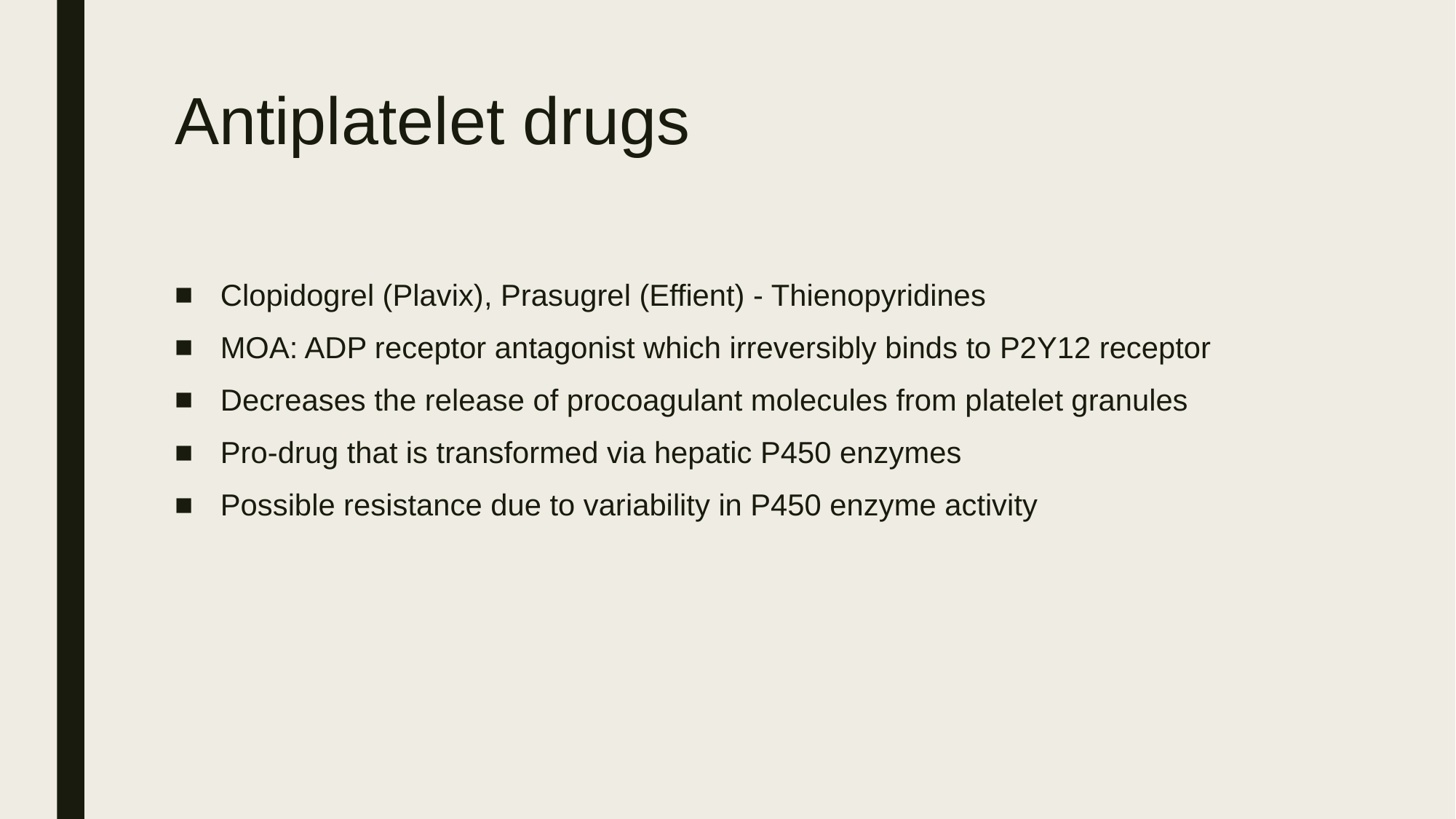

# Antiplatelet drugs
Clopidogrel (Plavix), Prasugrel (Effient) - Thienopyridines
MOA: ADP receptor antagonist which irreversibly binds to P2Y12 receptor
Decreases the release of procoagulant molecules from platelet granules
Pro-drug that is transformed via hepatic P450 enzymes
Possible resistance due to variability in P450 enzyme activity